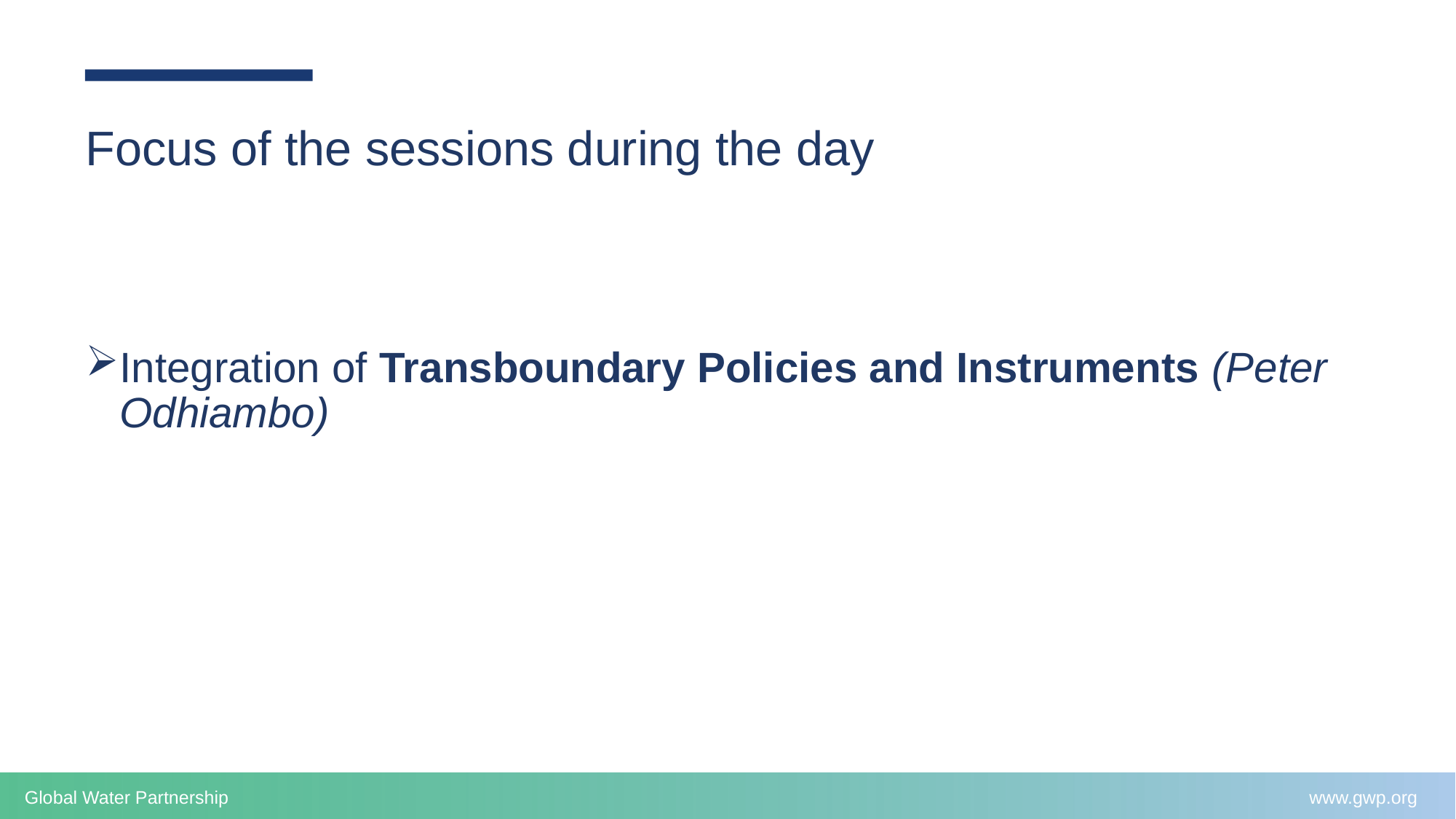

# Focus of the sessions during the day

Integration of Transboundary Policies and Instruments (Peter Odhiambo)